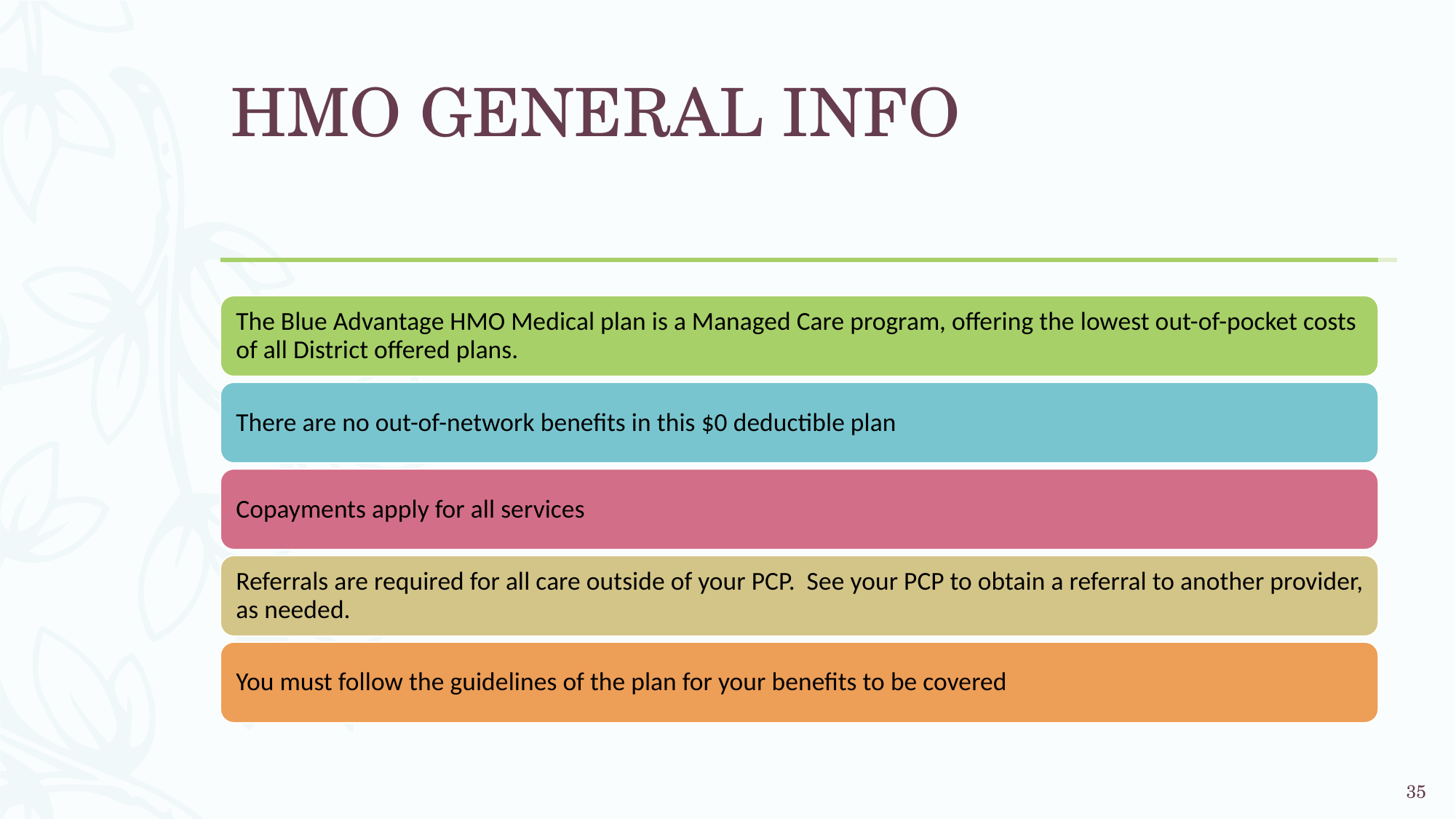

# HMO GENERAL INFO
The Blue Advantage HMO Medical plan is a Managed Care program, offering the lowest out-of-pocket costs of all District offered plans.
There are no out-of-network benefits in this $0 deductible plan
Copayments apply for all services
Referrals are required for all care outside of your PCP.  See your PCP to obtain a referral to another provider, as needed.
You must follow the guidelines of the plan for your benefits to be covered
35